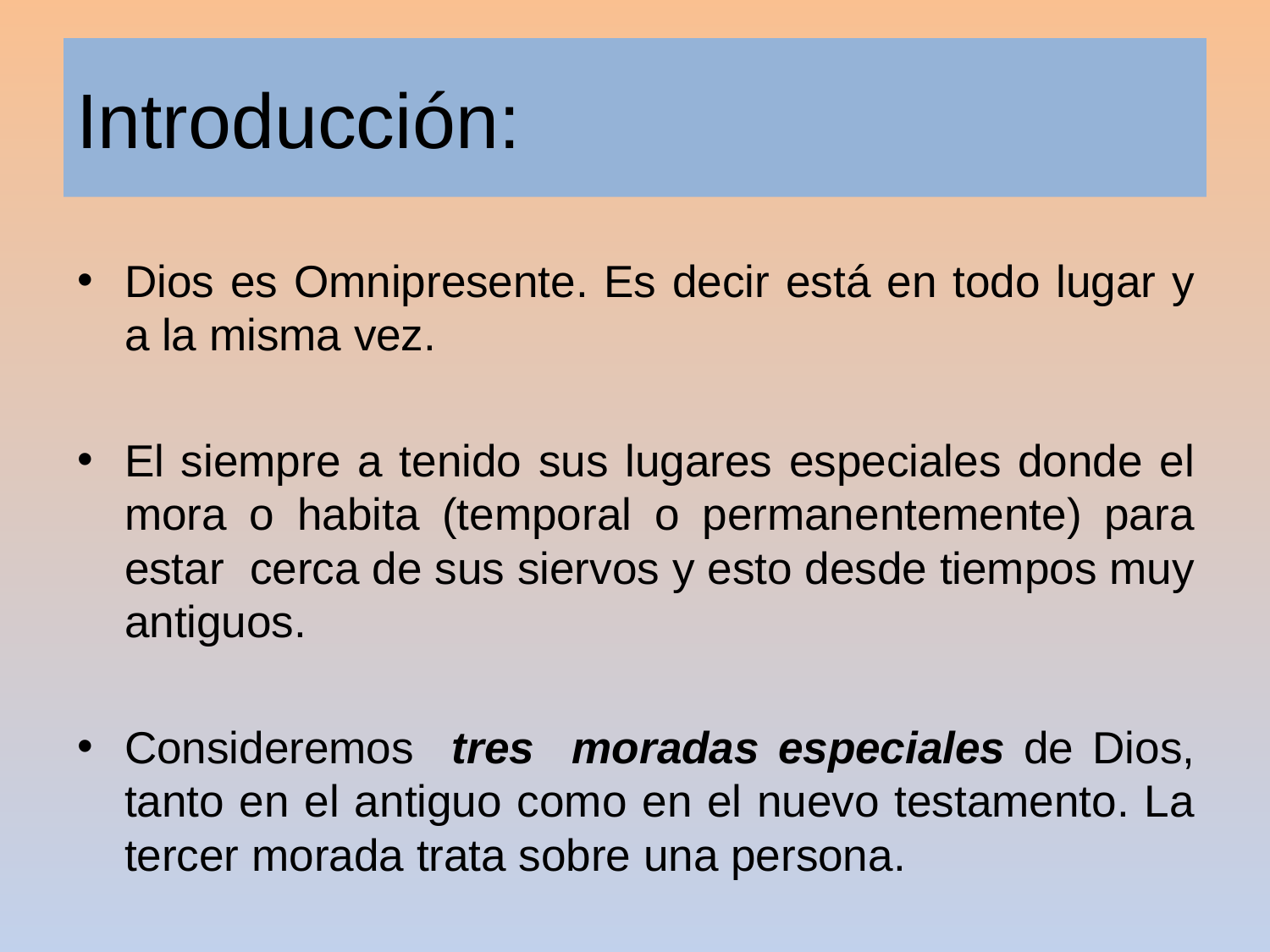

# Introducción:
Dios es Omnipresente. Es decir está en todo lugar y a la misma vez.

El siempre a tenido sus lugares especiales donde el mora o habita (temporal o permanentemente) para estar  cerca de sus siervos y esto desde tiempos muy antiguos.

Consideremos  tres  moradas especiales de Dios, tanto en el antiguo como en el nuevo testamento. La tercer morada trata sobre una persona.